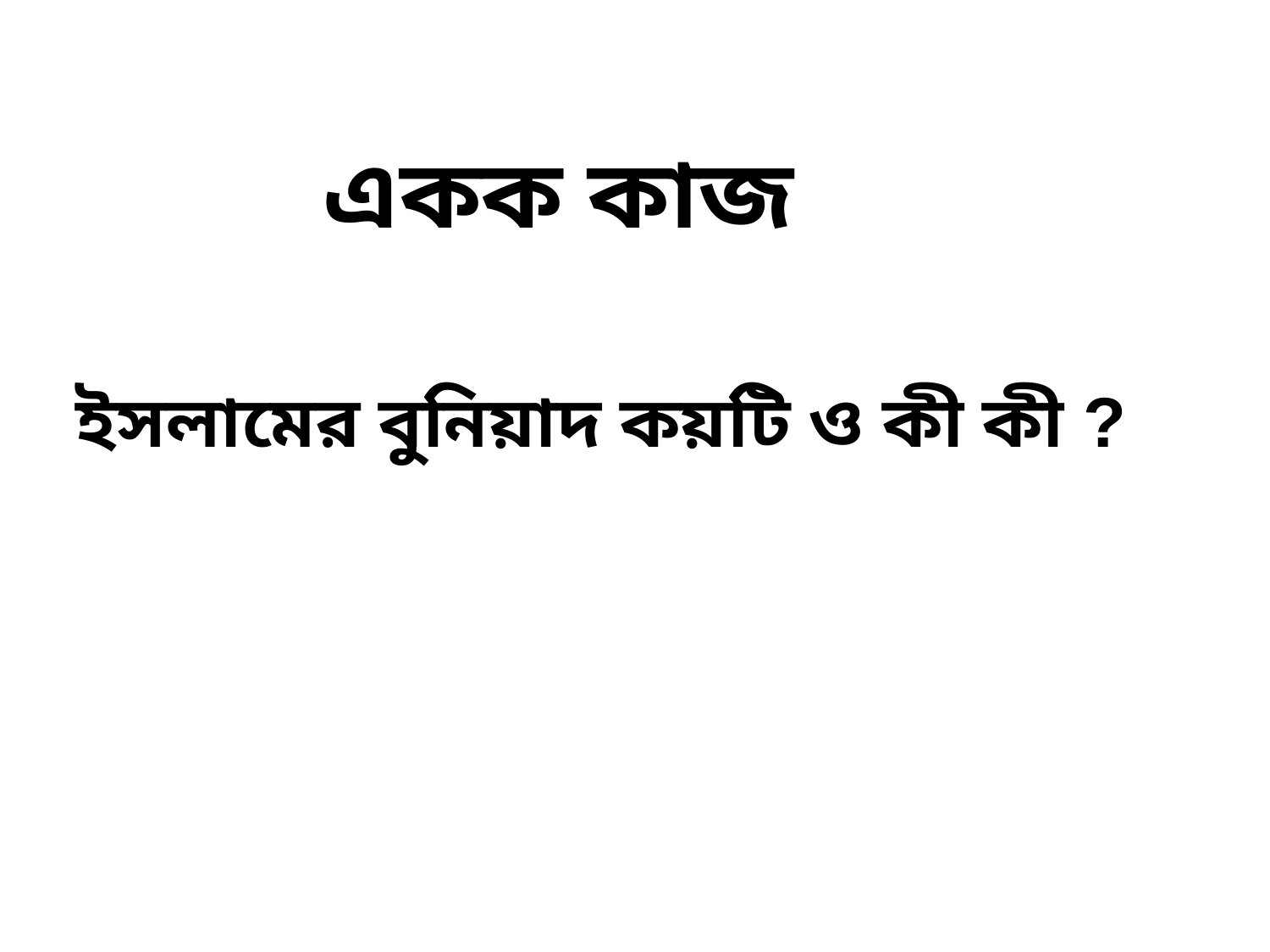

একক কাজ
ইসলামের বুনিয়াদ কয়টি ও কী কী ?
মুহাম্মদ শহীদুল্লাহ, গুল-গোফুর বালিকা  উচ্চ বিদ্যালয় ও মহাবিদ্যালয়